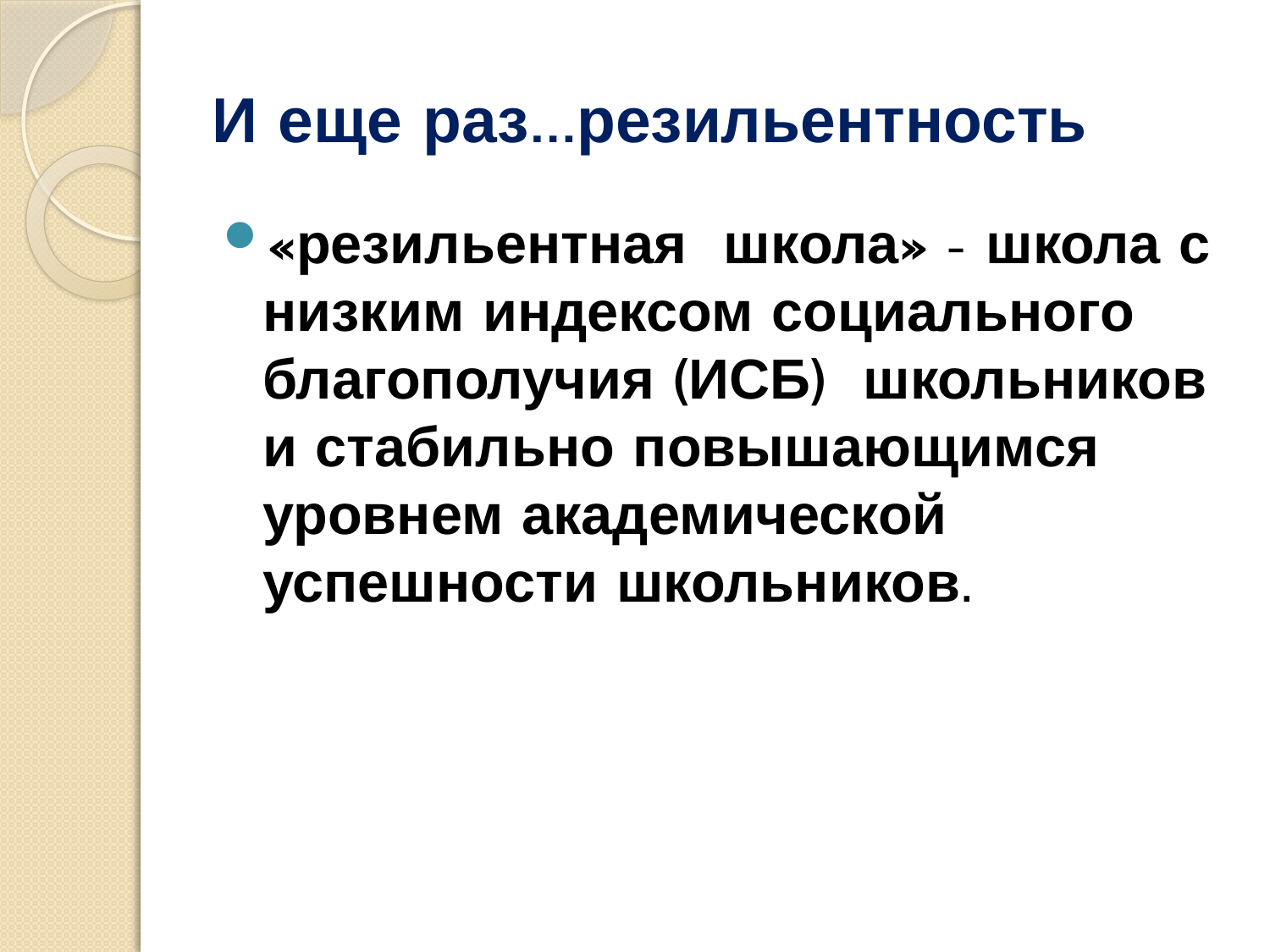

# И еще раз…резильентность
«резильентная  школа» - школа с низким индексом социального благополучия (ИСБ)  школьников и стабильно повышающимся уровнем академической успешности школьников.